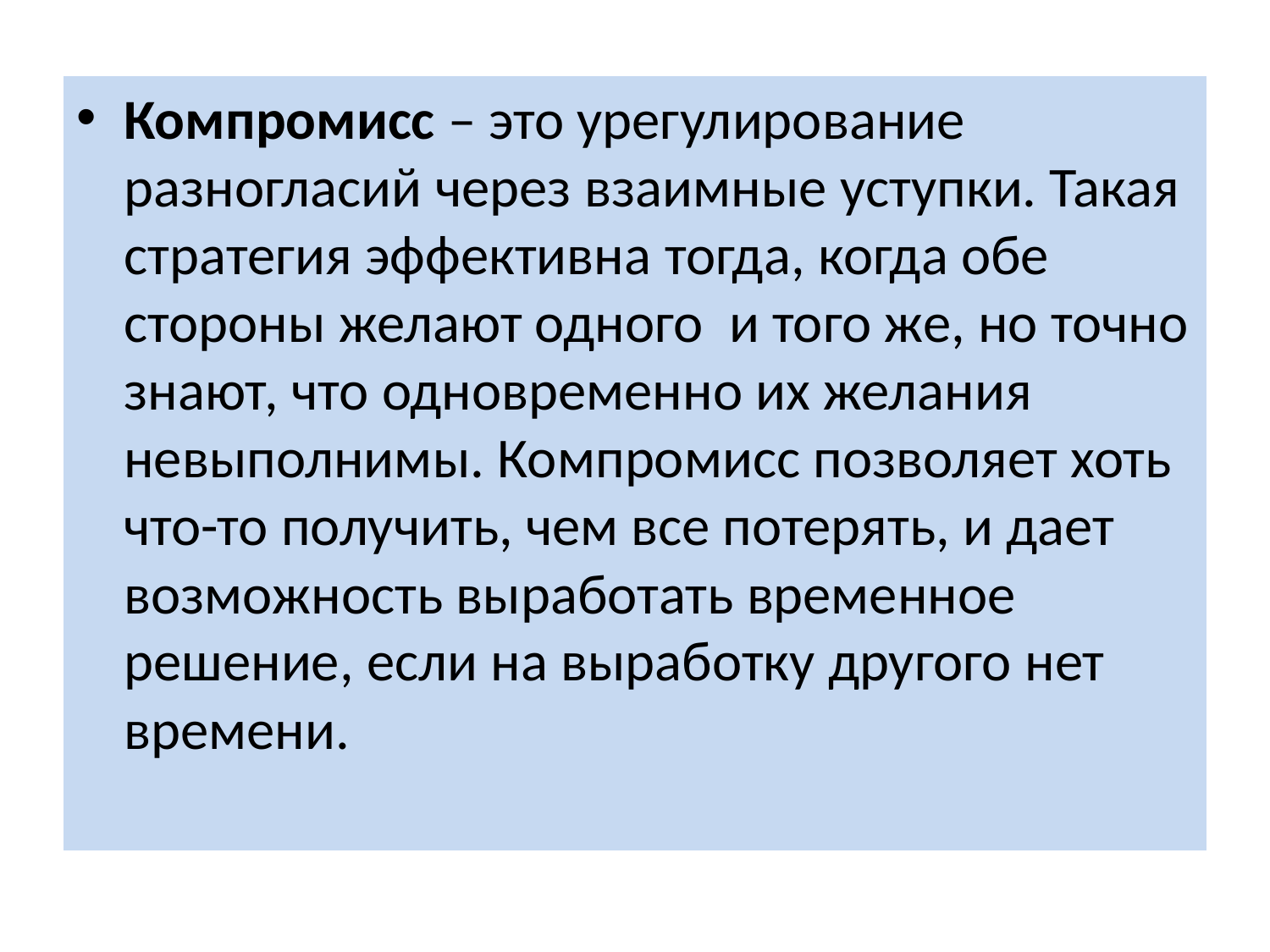

Компромисс – это урегулирование разногласий через взаимные уступки. Такая стратегия эффективна тогда, когда обе стороны желают одного  и того же, но точно знают, что одновременно их желания невыполнимы. Компромисс позволяет хоть что-то получить, чем все потерять, и дает возможность выработать временное решение, если на выработку другого нет времени.